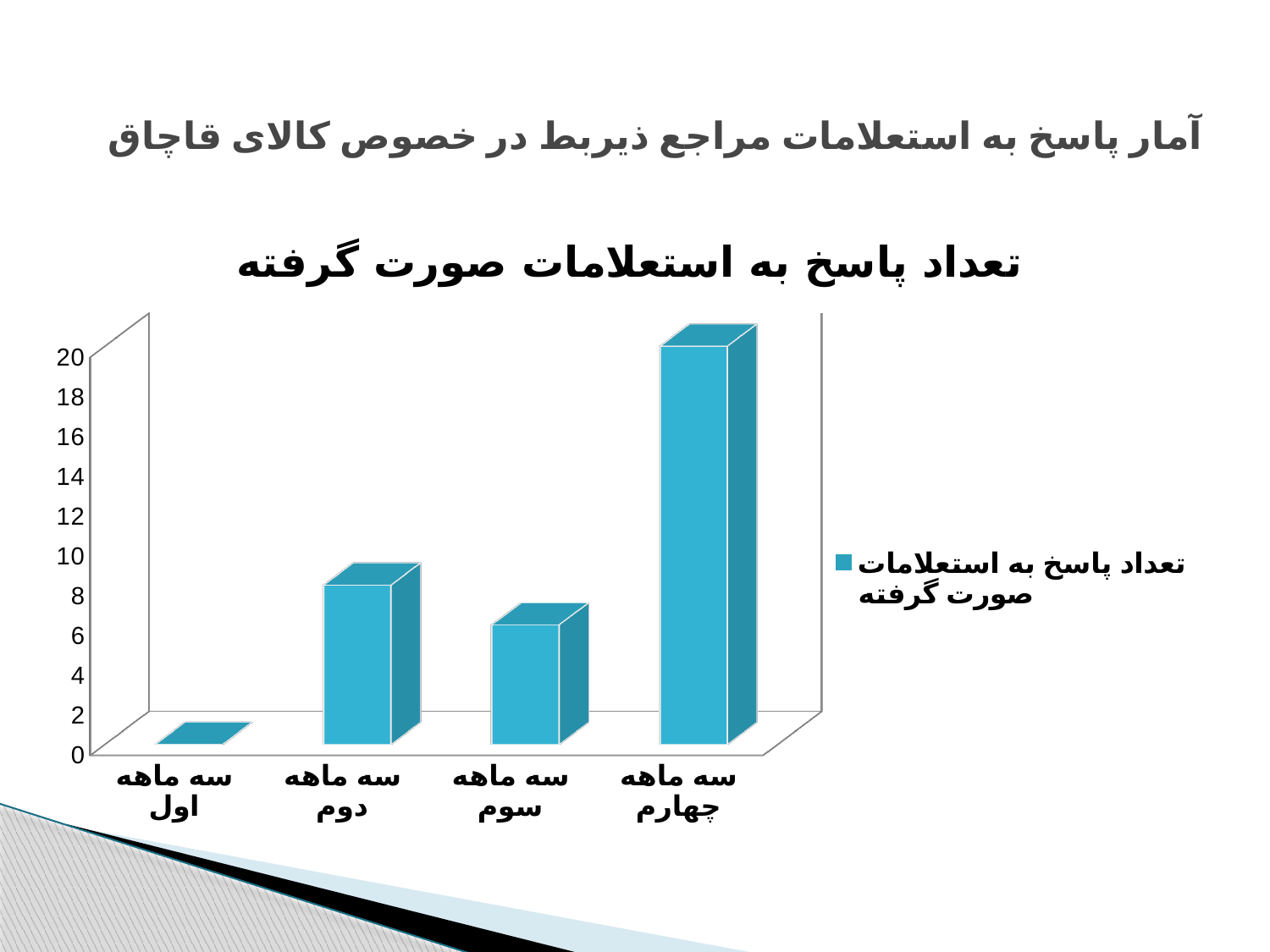

# آمار پاسخ به استعلامات مراجع ذیربط در خصوص کالای قاچاق

[unsupported chart]